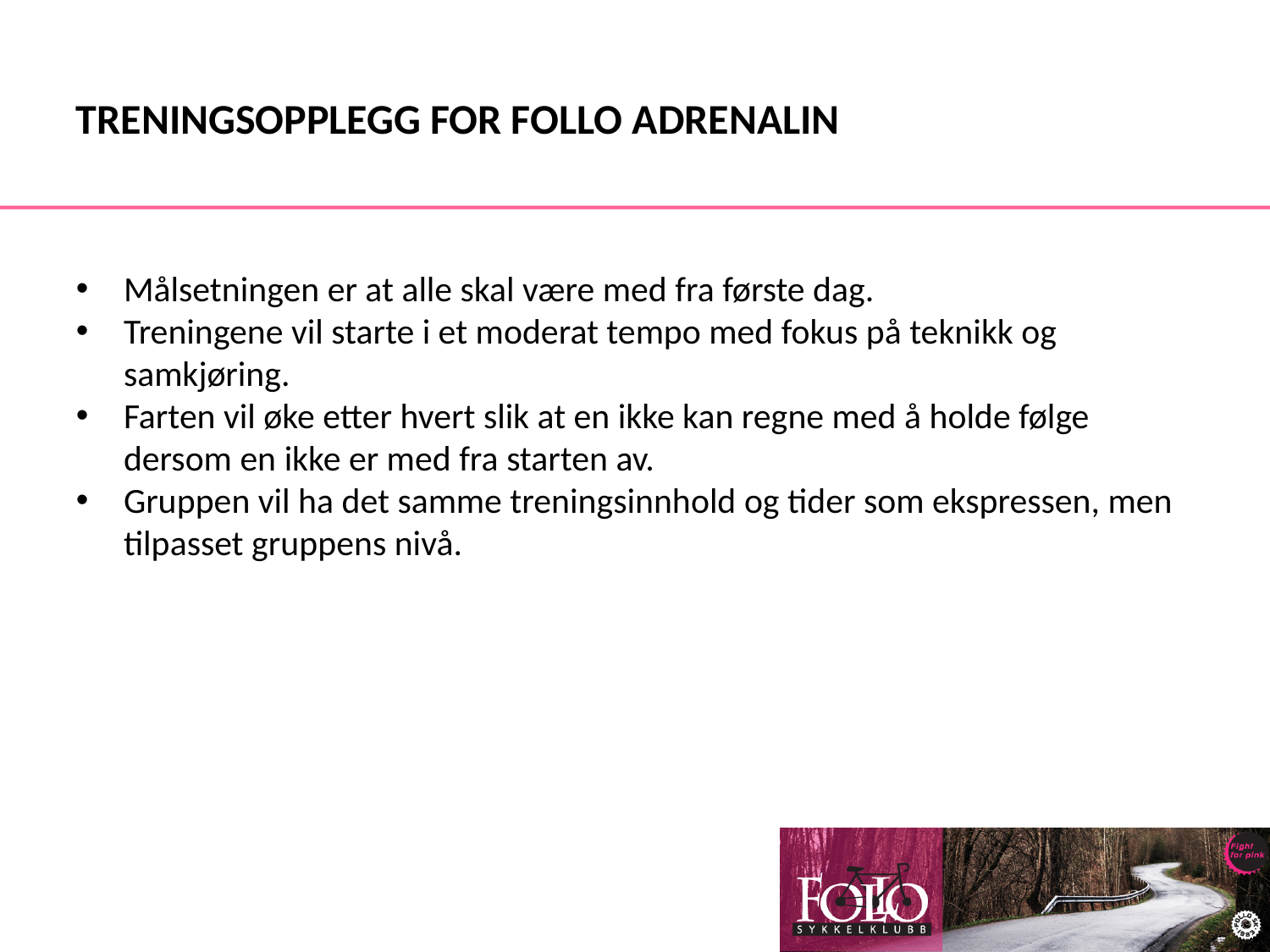

TRENINGSOPPLEGG FOR FOLLO ADRENALIN

Målsetningen er at alle skal være med fra første dag.
Treningene vil starte i et moderat tempo med fokus på teknikk og samkjøring.
Farten vil øke etter hvert slik at en ikke kan regne med å holde følge dersom en ikke er med fra starten av.
Gruppen vil ha det samme treningsinnhold og tider som ekspressen, men tilpasset gruppens nivå.